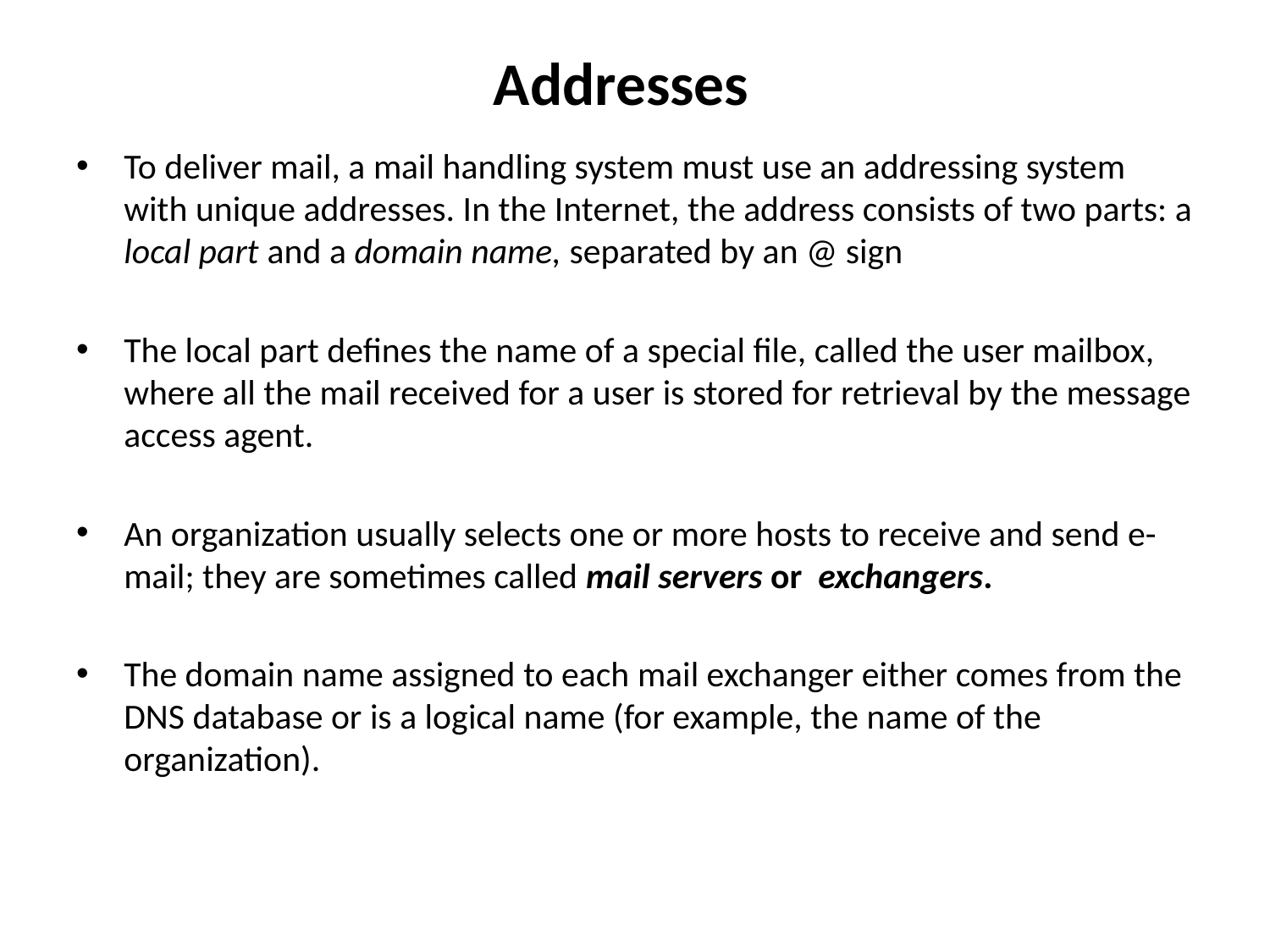

# Addresses
To deliver mail, a mail handling system must use an addressing system with unique addresses. In the Internet, the address consists of two parts: a local part and a domain name, separated by an @ sign

The local part defines the name of a special file, called the user mailbox, where all the mail received for a user is stored for retrieval by the message access agent.

An organization usually selects one or more hosts to receive and send e-mail; they are sometimes called mail servers or  exchangers.

The domain name assigned to each mail exchanger either comes from the DNS database or is a logical name (for example, the name of the organization).